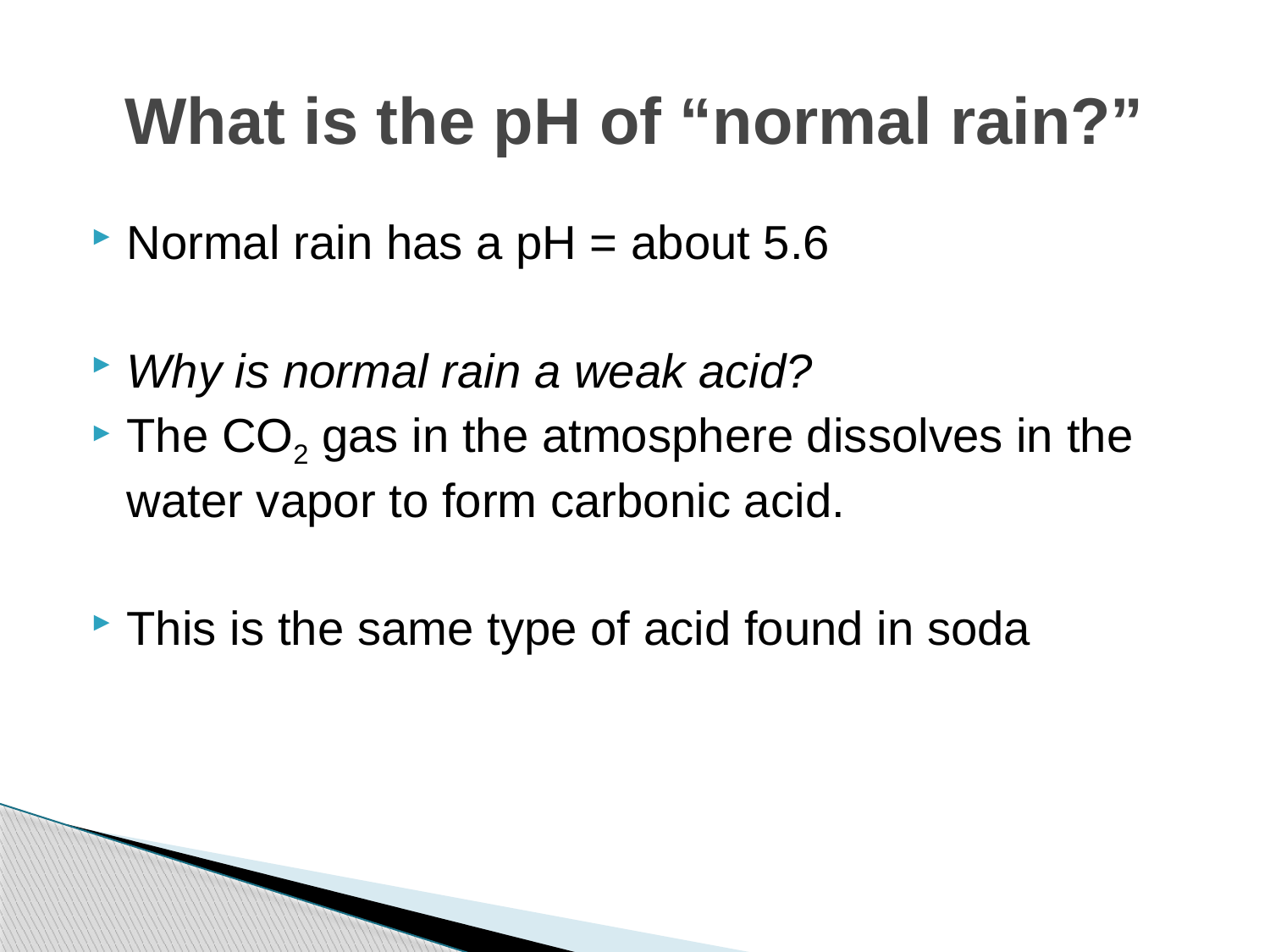

# What is the pH of “normal rain?”
Normal rain has a pH = about 5.6

Why is normal rain a weak acid?
The CO2 gas in the atmosphere dissolves in the water vapor to form carbonic acid.

This is the same type of acid found in soda